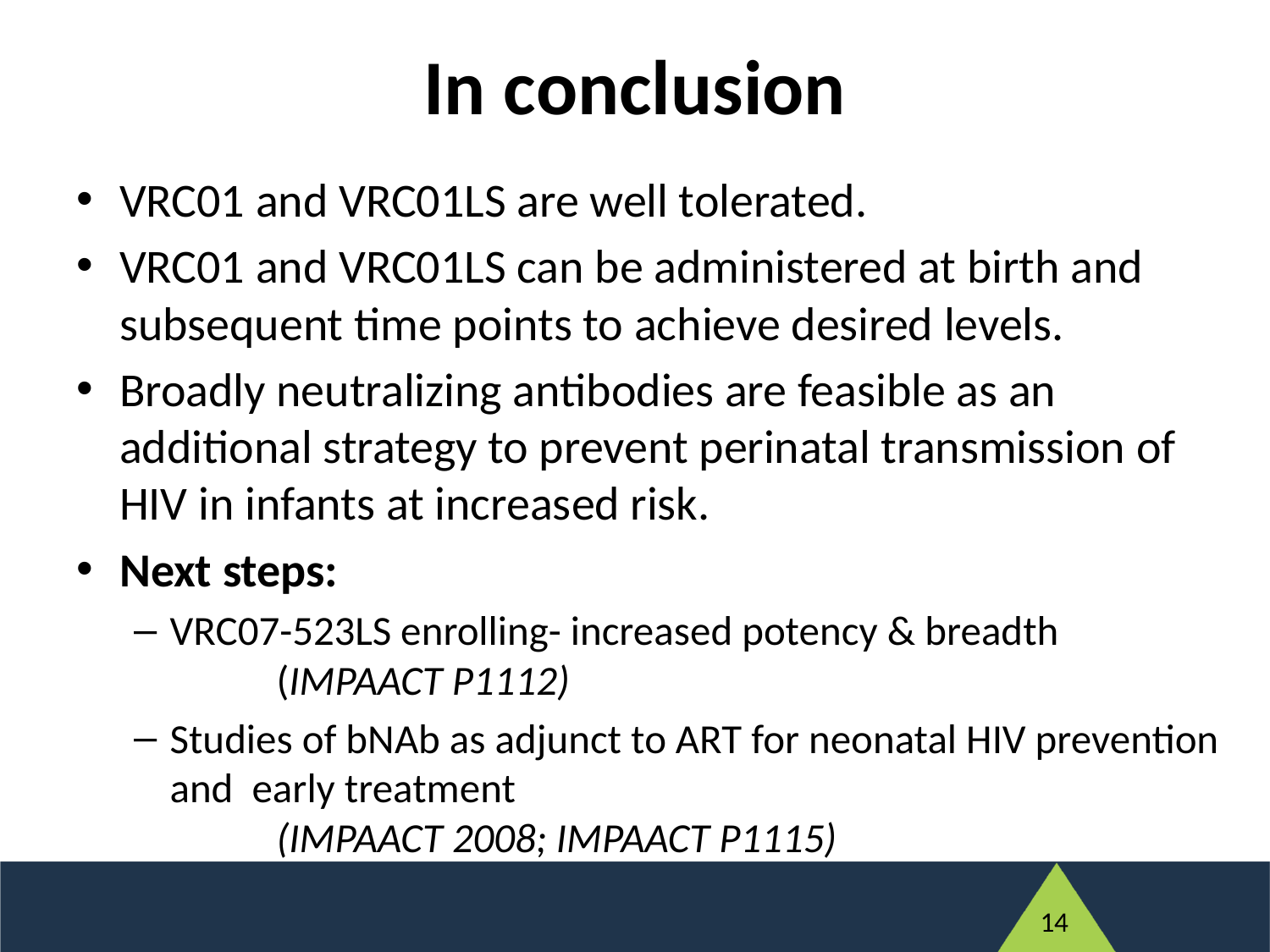

# In conclusion
VRC01 and VRC01LS are well tolerated.
VRC01 and VRC01LS can be administered at birth and subsequent time points to achieve desired levels.
Broadly neutralizing antibodies are feasible as an additional strategy to prevent perinatal transmission of HIV in infants at increased risk.
Next steps:
VRC07-523LS enrolling- increased potency & breadth
		(IMPAACT P1112)
Studies of bNAb as adjunct to ART for neonatal HIV prevention and  early treatment
		(IMPAACT 2008; IMPAACT P1115)